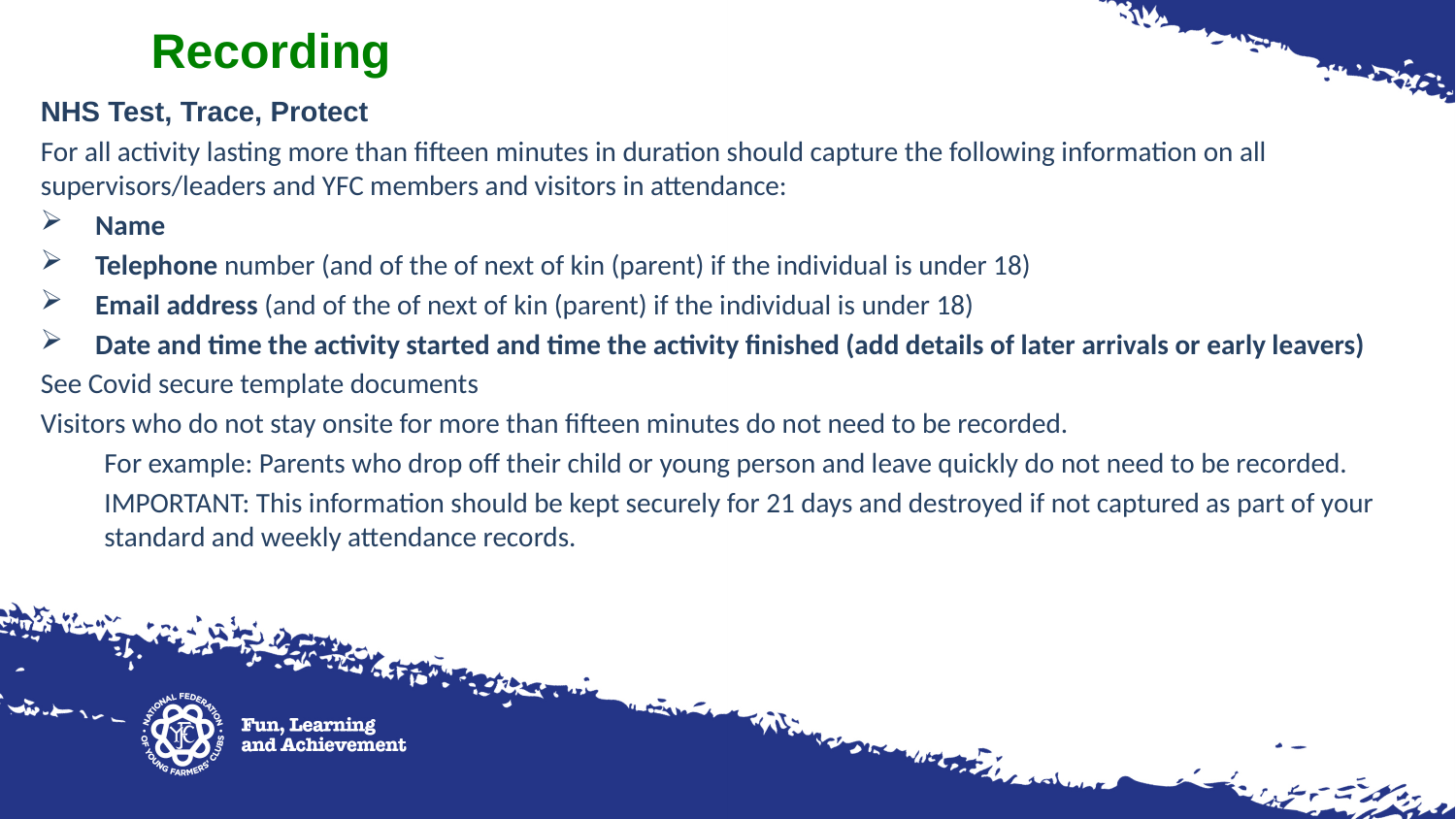

Recording
NHS Test, Trace, Protect
For all activity lasting more than fifteen minutes in duration should capture the following information on all supervisors/leaders and YFC members and visitors in attendance:
Name
Telephone number (and of the of next of kin (parent) if the individual is under 18)
Email address (and of the of next of kin (parent) if the individual is under 18)
Date and time the activity started and time the activity finished (add details of later arrivals or early leavers)
See Covid secure template documents
Visitors who do not stay onsite for more than fifteen minutes do not need to be recorded.
For example: Parents who drop off their child or young person and leave quickly do not need to be recorded.
IMPORTANT: This information should be kept securely for 21 days and destroyed if not captured as part of your standard and weekly attendance records.